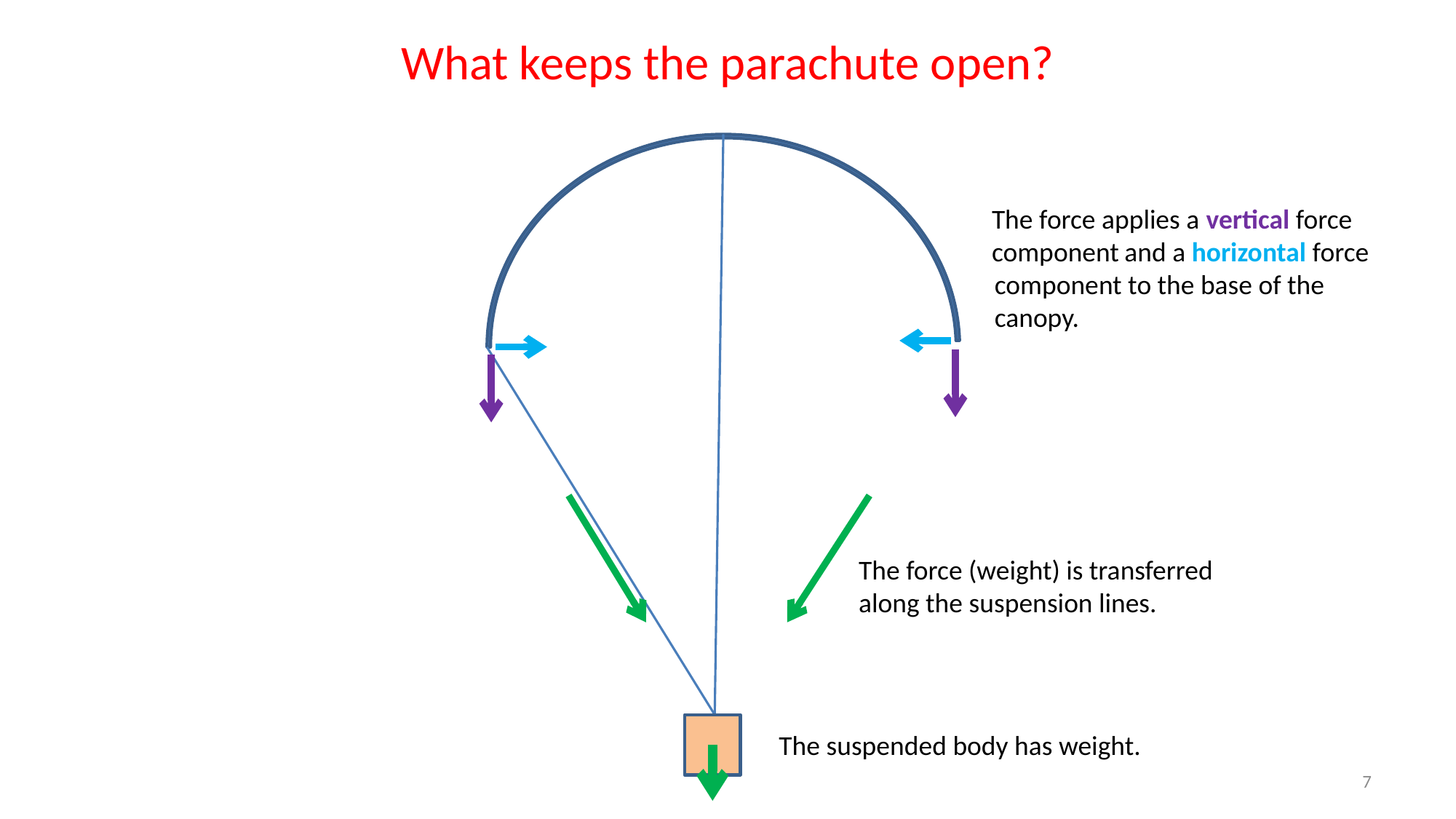

# What keeps the parachute open?

The force applies a vertical force component
                     and a horizontal force component to the base of the canopy.
The force (weight) is transferred along the suspension lines.

The suspended body has weight.
7